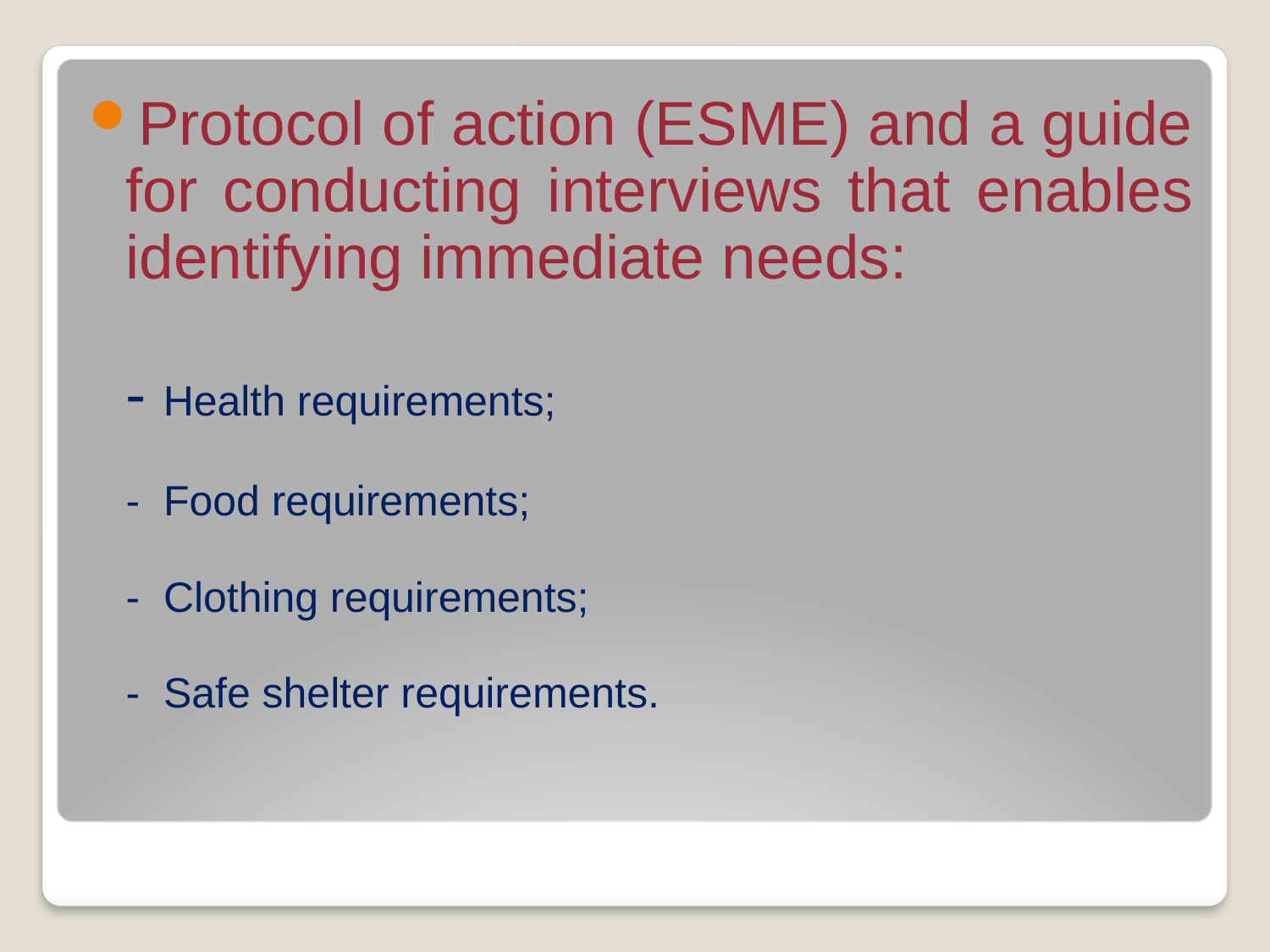

Protocol of action (ESME) and a guide for conducting interviews that enables identifying immediate needs:
- Health requirements;
-  Food requirements;
-  Clothing requirements;
-  Safe shelter requirements.